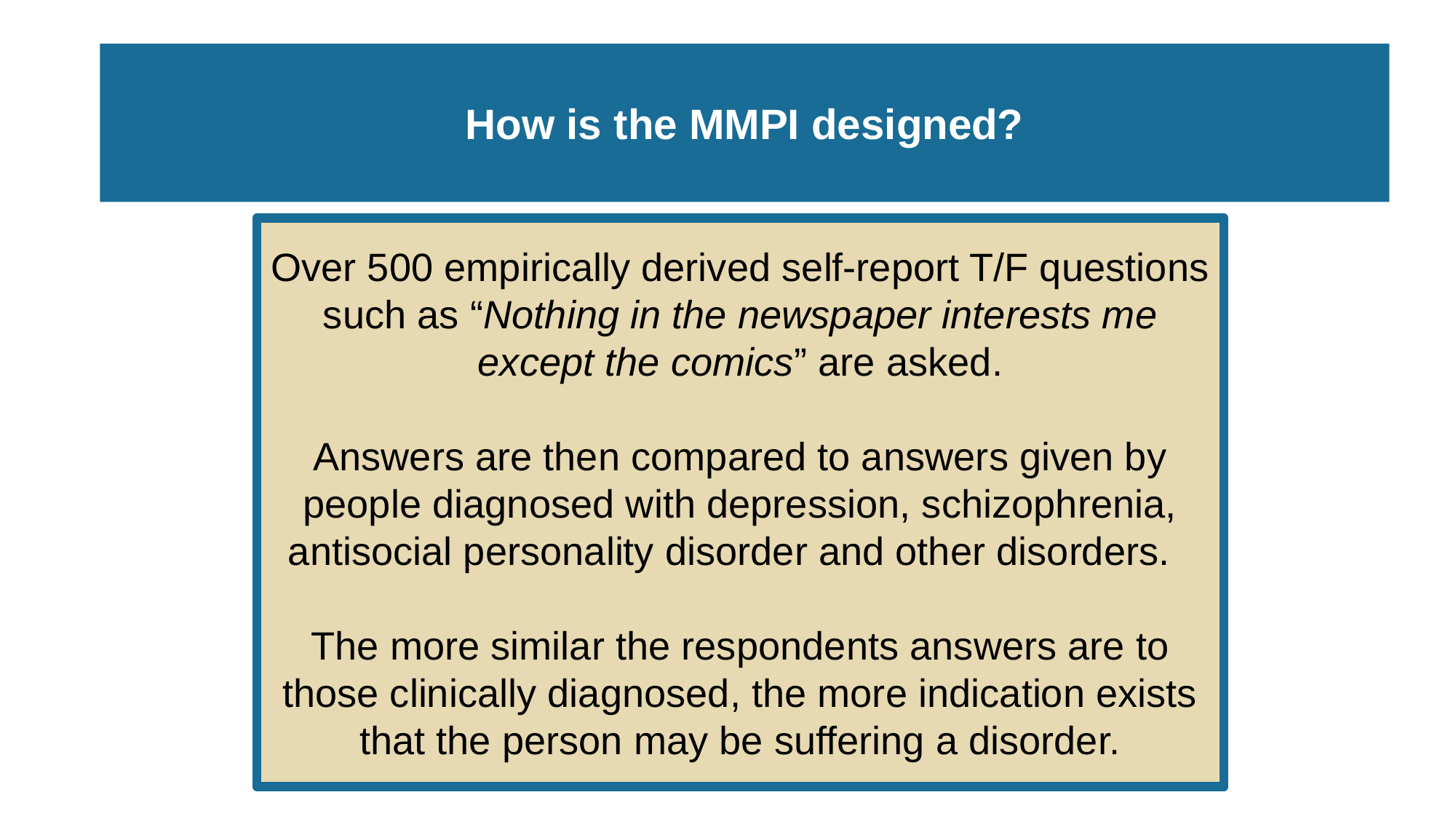

# How is the MMPI designed?
Over 500 empirically derived self-report T/F questions such as “Nothing in the newspaper interests me except the comics” are asked.

Answers are then compared to answers given by people diagnosed with depression, schizophrenia, antisocial personality disorder and other disorders.

The more similar the respondents answers are to those clinically diagnosed, the more indication exists that the person may be suffering a disorder.